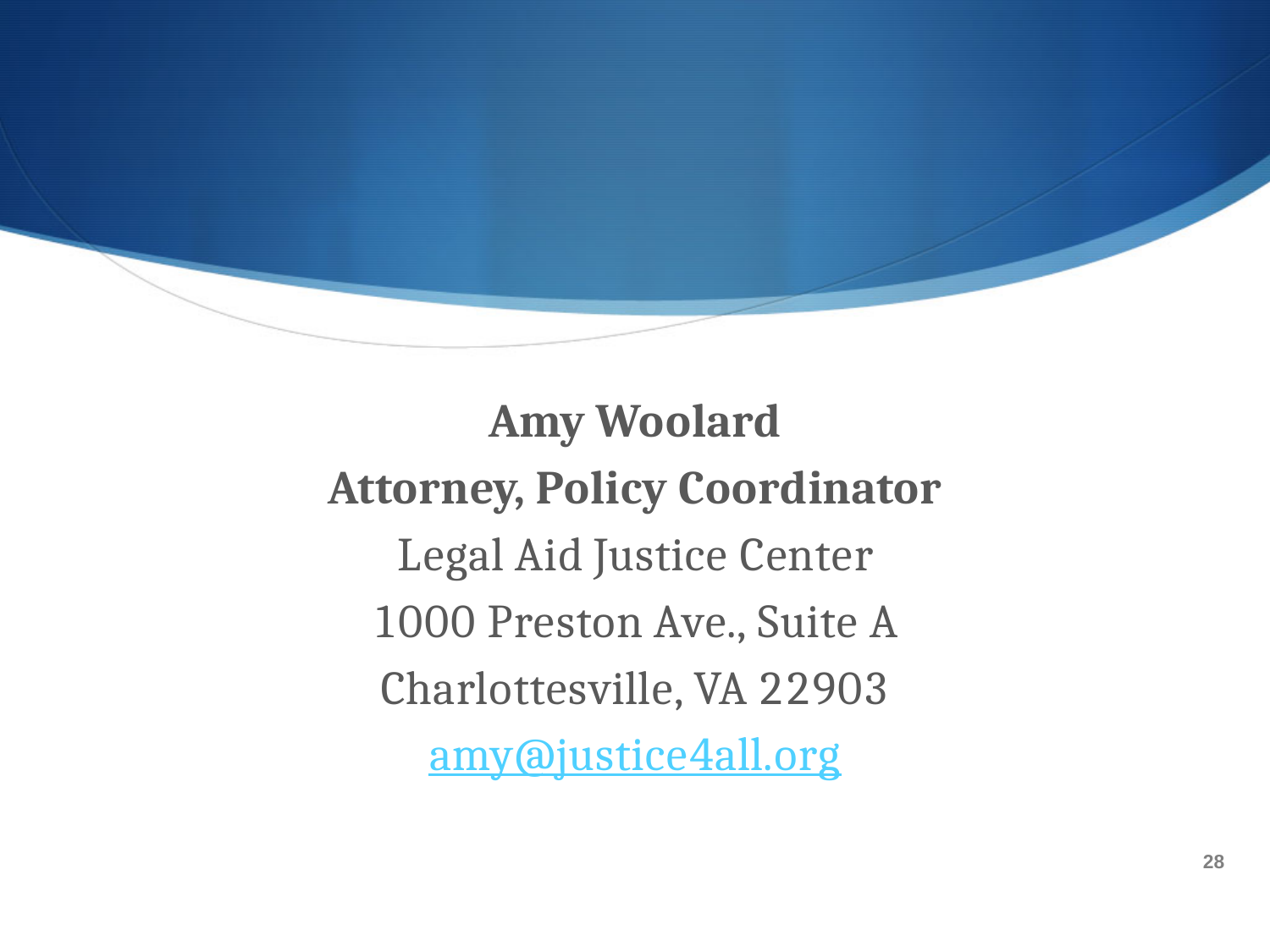

Amy Woolard
Attorney, Policy Coordinator
Legal Aid Justice Center
1000 Preston Ave., Suite A
Charlottesville, VA 22903
amy@justice4all.org

28